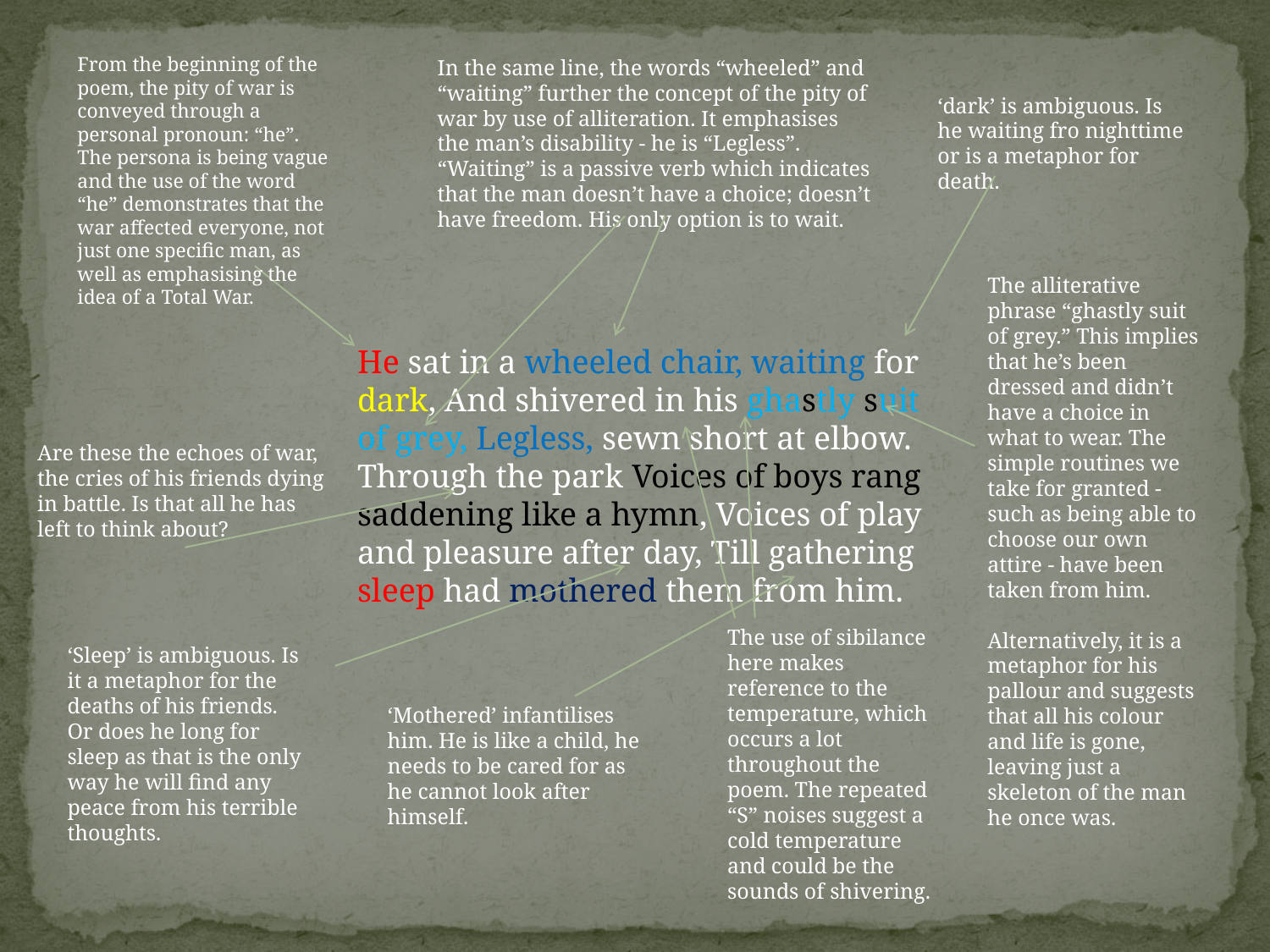

From the beginning of the poem, the pity of war is conveyed through a personal pronoun: “he”. The persona is being vague and the use of the word “he” demonstrates that the war affected everyone, not just one specific man, as well as emphasising the idea of a Total War.

In the same line, the words “wheeled” and “waiting” further the concept of the pity of war by use of alliteration. It emphasises the man’s disability - he is “Legless”. “Waiting” is a passive verb which indicates that the man doesn’t have a choice; doesn’t have freedom. His only option is to wait.

‘dark’ is ambiguous. Is he waiting fro nighttime or is a metaphor for death.
The alliterative phrase “ghastly suit of grey.” This implies that he’s been dressed and didn’t have a choice in what to wear. The simple routines we take for granted - such as being able to choose our own attire - have been taken from him.

Alternatively, it is a metaphor for his pallour and suggests that all his colour and life is gone, leaving just a skeleton of the man he once was.

He sat in a wheeled chair, waiting for dark, And shivered in his ghastly suit of grey, Legless, sewn short at elbow. Through the park Voices of boys rang saddening like a hymn, Voices of play and pleasure after day, Till gathering sleep had mothered them from him.
Are these the echoes of war, the cries of his friends dying in battle. Is that all he has left to think about?
The use of sibilance here makes reference to the temperature, which occurs a lot throughout the poem. The repeated “S” noises suggest a cold temperature and could be the sounds of shivering.

‘Sleep’ is ambiguous. Is it a metaphor for the deaths of his friends. Or does he long for sleep as that is the only way he will find any peace from his terrible thoughts.
‘Mothered’ infantilises him. He is like a child, he needs to be cared for as he cannot look after himself.